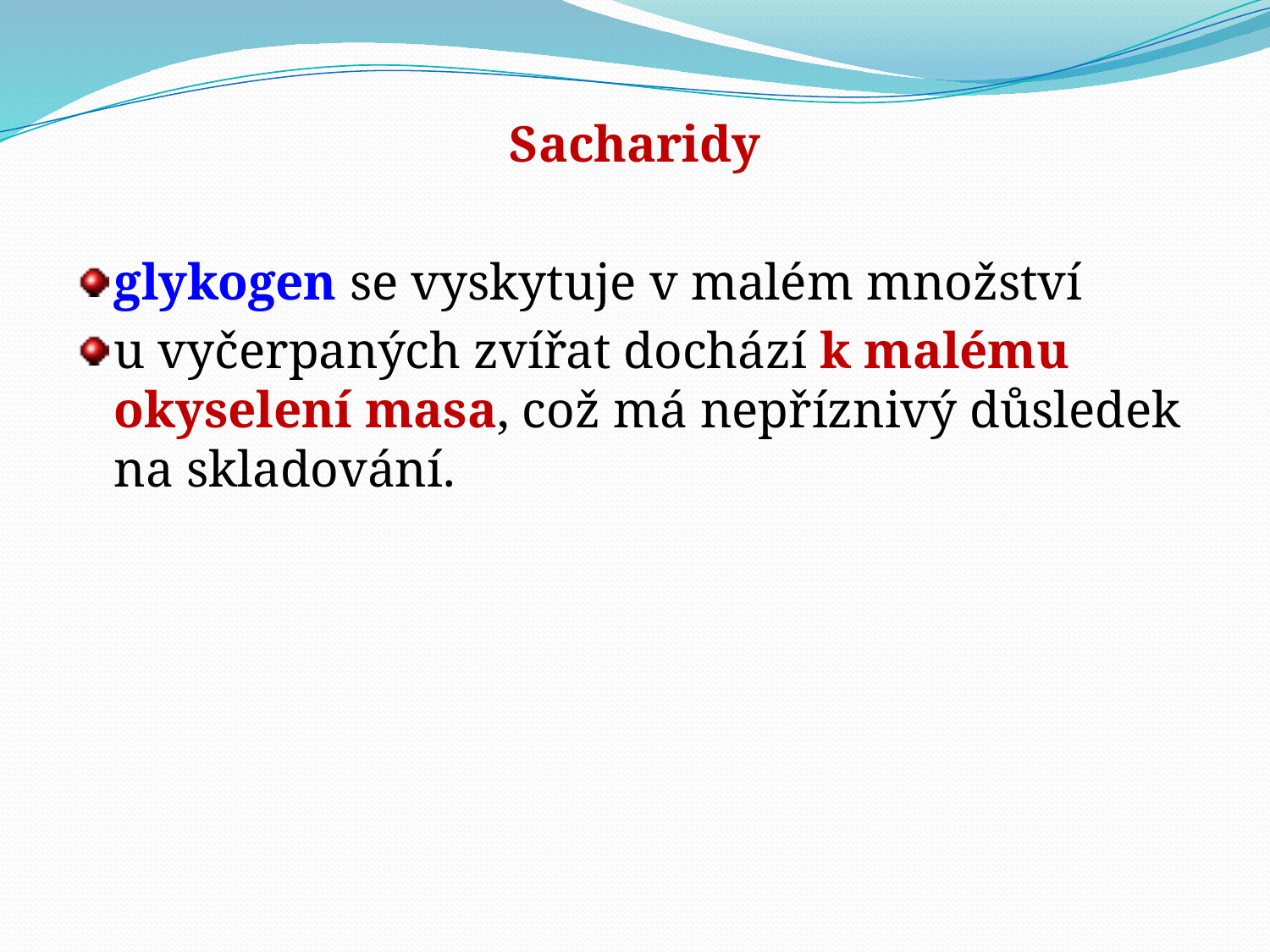

Sacharidy

glykogen se vyskytuje v malém množství
u vyčerpaných zvířat dochází k malému okyselení masa, což má nepříznivý důsledek na skladování.